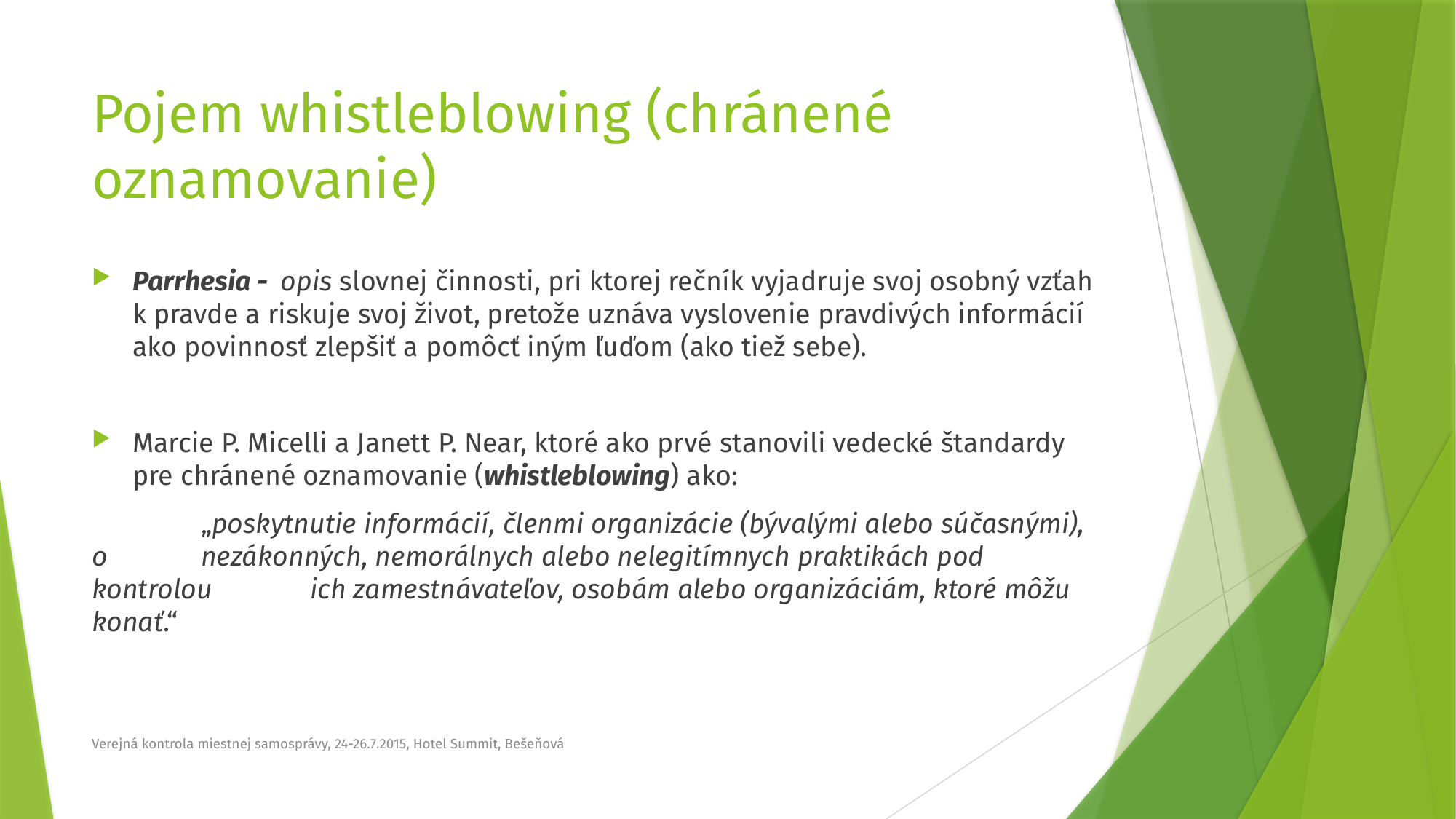

# Pojem whistleblowing (chránené oznamovanie)
Parrhesia -  opis slovnej činnosti, pri ktorej rečník vyjadruje svoj osobný vzťah k pravde a riskuje svoj život, pretože uznáva vyslovenie pravdivých informácií ako povinnosť zlepšiť a pomôcť iným ľuďom (ako tiež sebe).

Marcie P. Micelli a Janett P. Near, ktoré ako prvé stanovili vedecké štandardy pre chránené oznamovanie (whistleblowing) ako:
	„poskytnutie informácií, členmi organizácie (bývalými alebo súčasnými), o 	nezákonných, nemorálnych alebo nelegitímnych praktikách pod kontrolou 	ich zamestnávateľov, osobám alebo organizáciám, ktoré môžu konať.“

Verejná kontrola miestnej samosprávy, 24-26.7.2015, Hotel Summit, Bešeňová